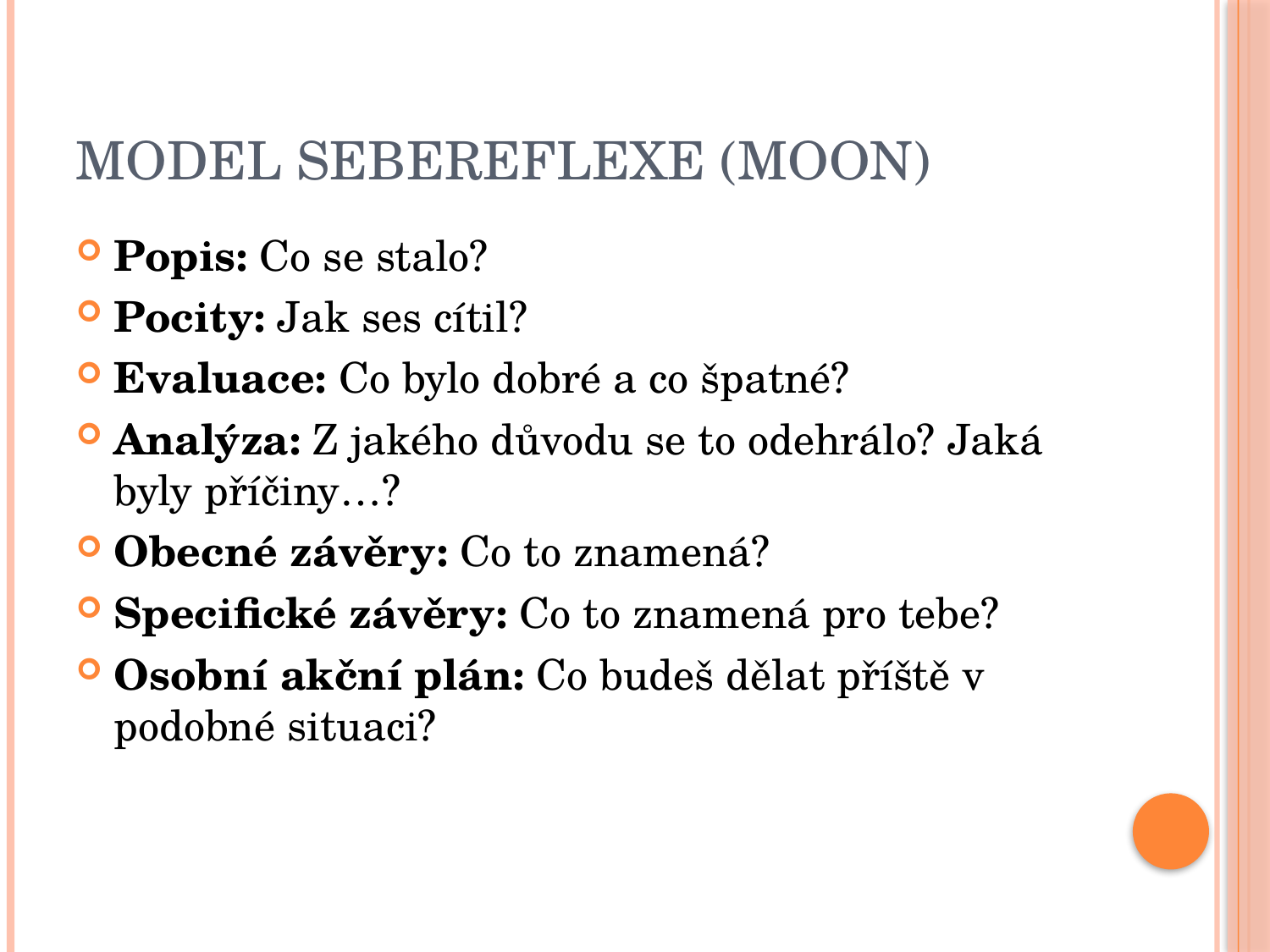

# Model sebereflexe (moon)
Popis: Co se stalo?
Pocity: Jak ses cítil?
Evaluace: Co bylo dobré a co špatné?
Analýza: Z jakého důvodu se to odehrálo? Jaká byly příčiny…?
Obecné závěry: Co to znamená?
Specifické závěry: Co to znamená pro tebe?
Osobní akční plán: Co budeš dělat příště v podobné situaci?